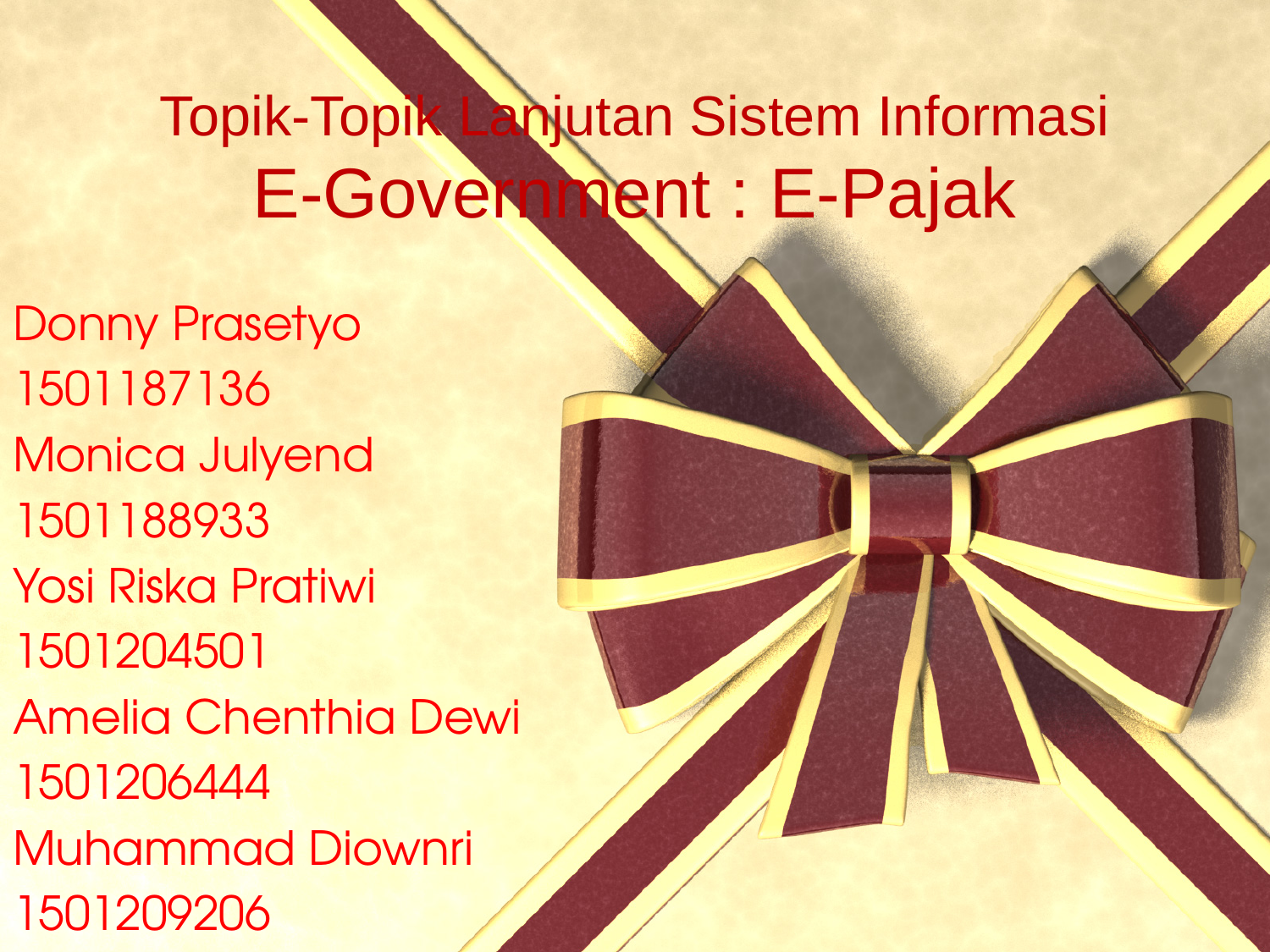

# Topik-Topik Lanjutan Sistem Informasi E-Government : E-Pajak
Donny Prasetyo
1501187136
Monica Julyend
1501188933
Yosi Riska Pratiwi
1501204501
Amelia Chenthia Dewi
1501206444
Muhammad Diownri
1501209206